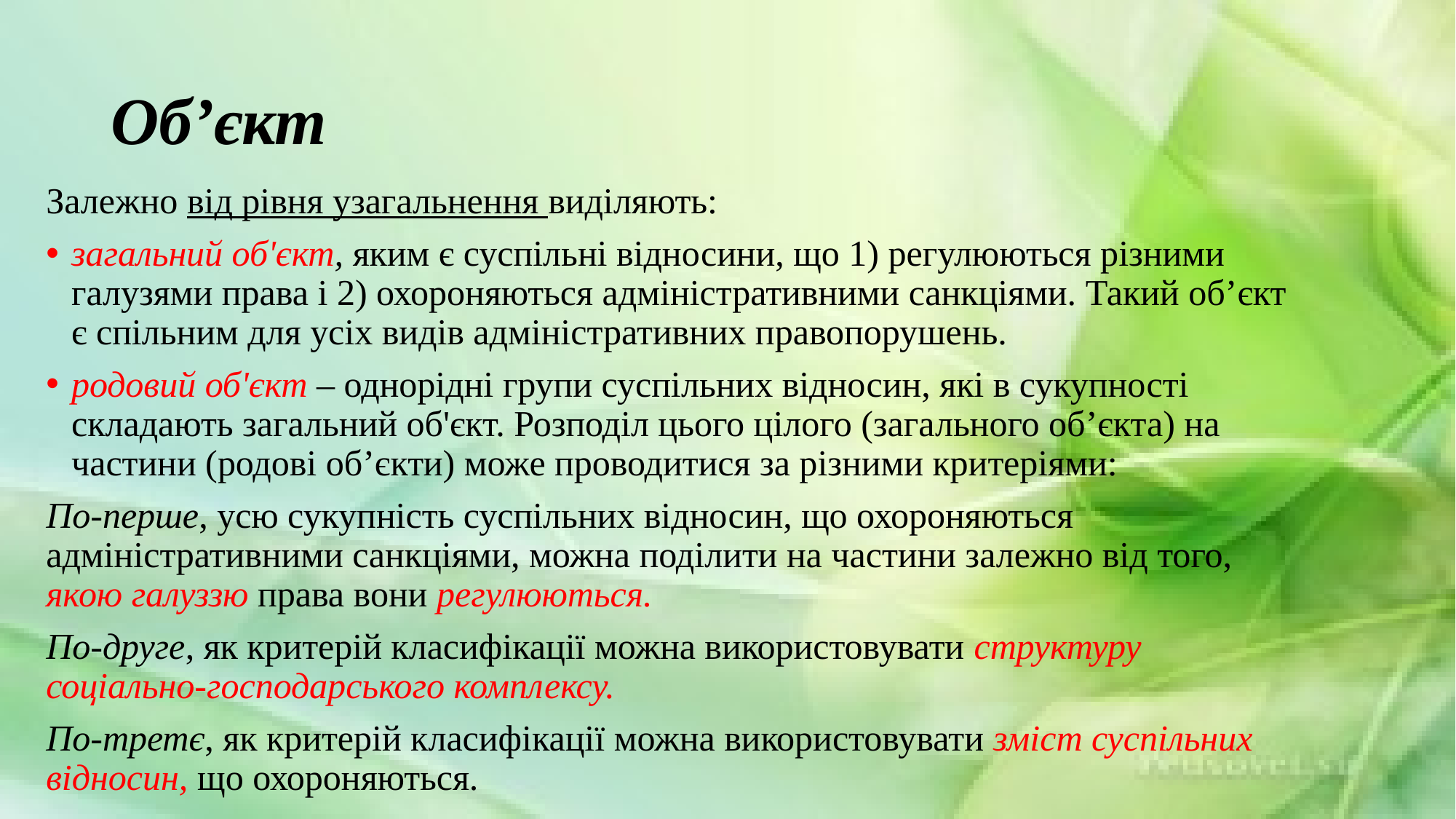

# Об’єкт
Залежно від рівня узагальнення виділяють:
загальний об'єкт, яким є суспільні відносини, що 1) регулюються різними галузями права і 2) охороняються адміністративними санкціями. Такий об’єкт є спільним для усіх видів адміністративних правопорушень.
родовий об'єкт – однорідні групи суспільних відносин, які в сукупності складають загальний об'єкт. Розподіл цього цілого (загального об’єкта) на частини (родові об’єкти) може проводитися за різними критеріями:
По-перше, усю сукупність суспільних відносин, що охороняються адміністративними санкціями, можна поділити на частини залежно від того, якою галуззю права вони регулюються.
По-друге, як критерій класифікації можна використовувати структуру соціально-господарського комплексу.
По-третє, як критерій класифікації можна використовувати зміст суспільних відносин, що охороняються.